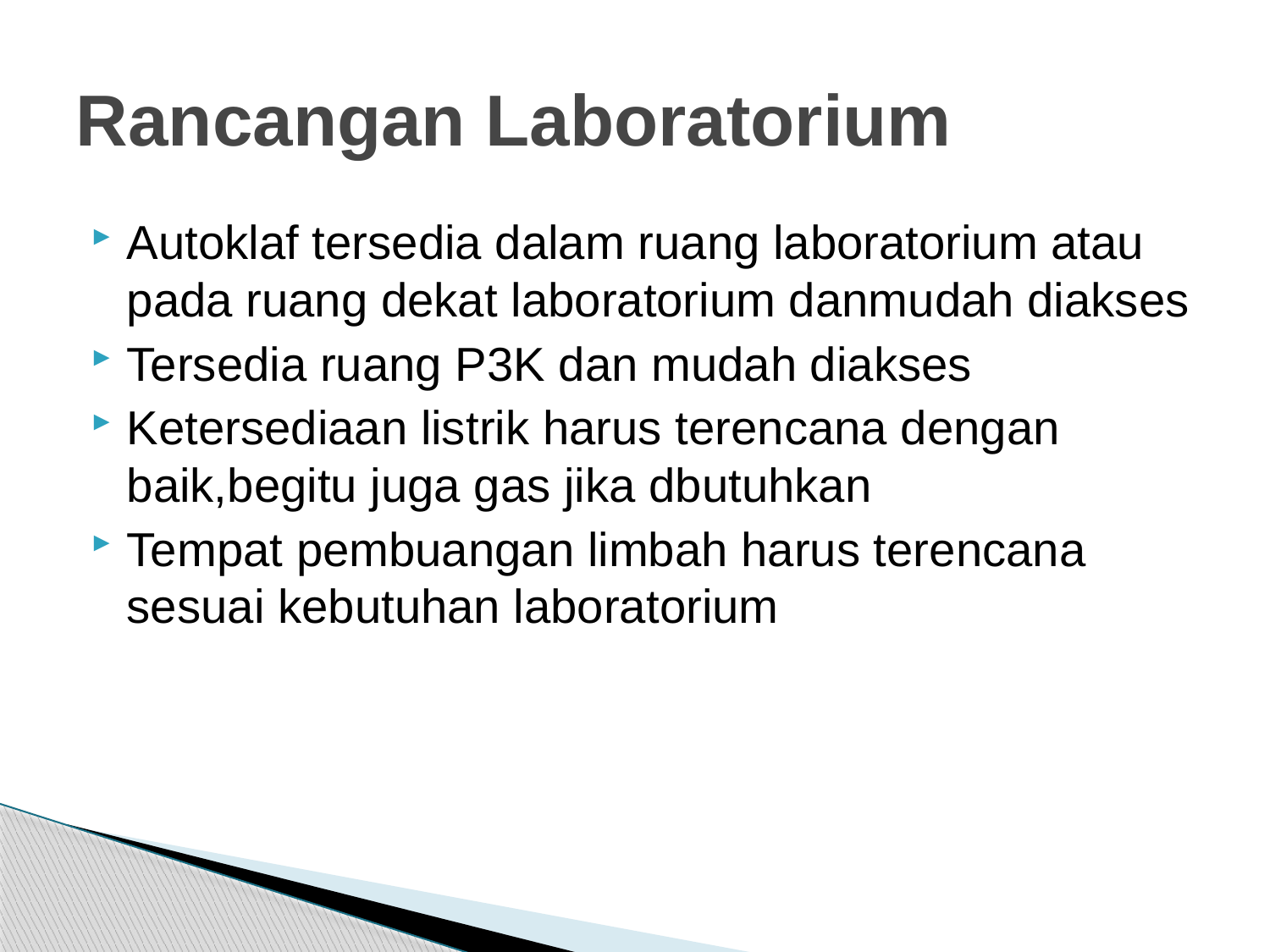

# Rancangan Laboratorium
Autoklaf tersedia dalam ruang laboratorium atau pada ruang dekat laboratorium danmudah diakses
Tersedia ruang P3K dan mudah diakses
Ketersediaan listrik harus terencana dengan baik,begitu juga gas jika dbutuhkan
Tempat pembuangan limbah harus terencana sesuai kebutuhan laboratorium